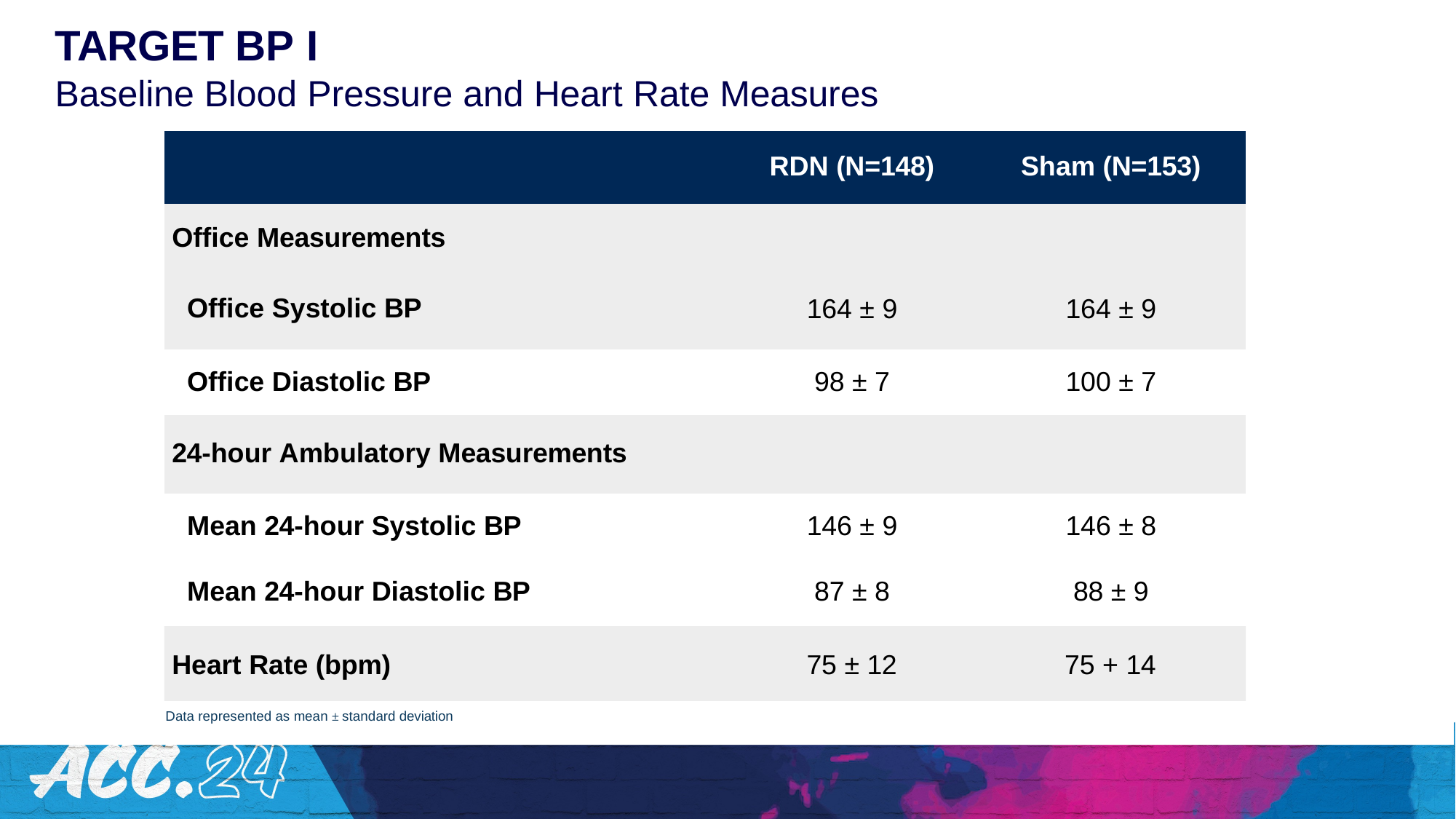

# TARGET BP I
Baseline Blood Pressure and Heart Rate Measures
|  | RDN (N=148) | Sham (N=153) |
| --- | --- | --- |
| Office Measurements Office Systolic BP | 164 ± 9 | 164 ± 9 |
| Office Diastolic BP | 98 ± 7 | 100 ± 7 |
| 24-hour Ambulatory Measurements |  |  |
| Mean 24-hour Systolic BP | 146 ± 9 | 146 ± 8 |
| Mean 24-hour Diastolic BP | 87 ± 8 | 88 ± 9 |

Heart Rate (bpm)
75 ± 12
75 + 14
Data represented as mean ± standard deviation